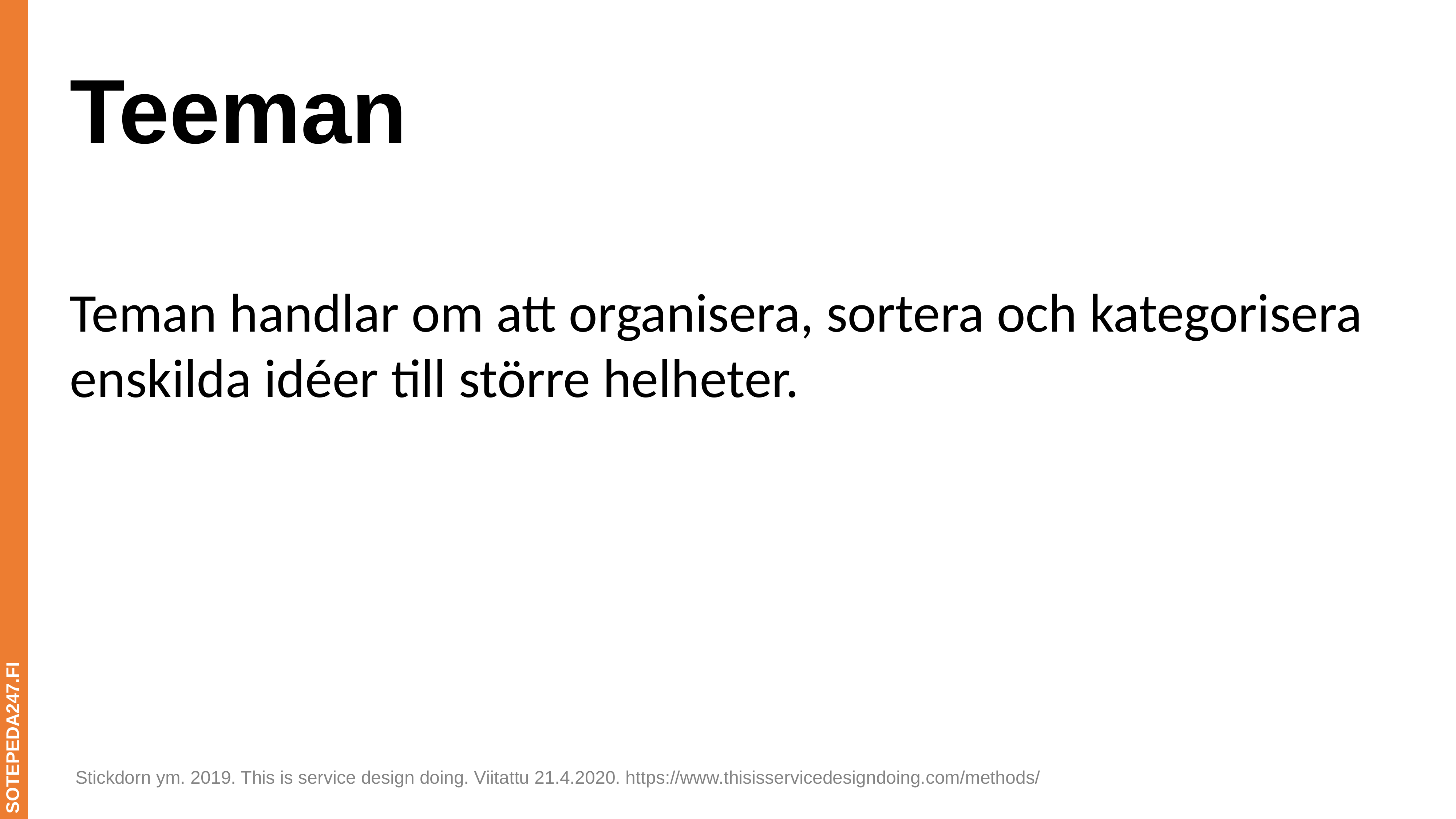

# Teeman
Teman handlar om att organisera, sortera och kategorisera enskilda idéer till större helheter.
SOTEPEDA247.FI
Stickdorn ym. 2019. This is service design doing. Viitattu 21.4.2020. https://www.thisisservicedesigndoing.com/methods/